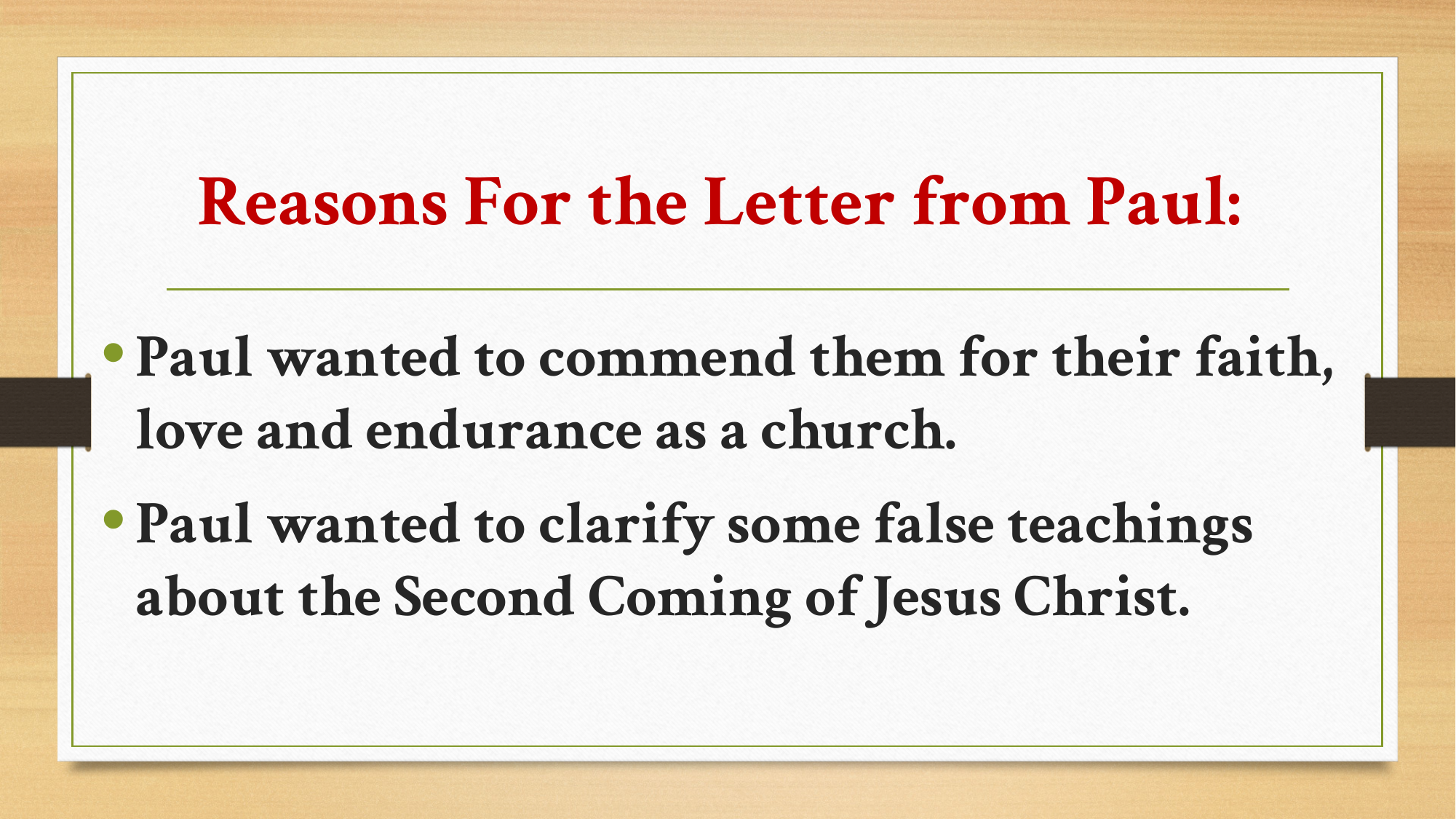

# Reasons For the Letter from Paul:
Paul wanted to commend them for their faith, love and endurance as a church.
Paul wanted to clarify some false teachings about the Second Coming of Jesus Christ.